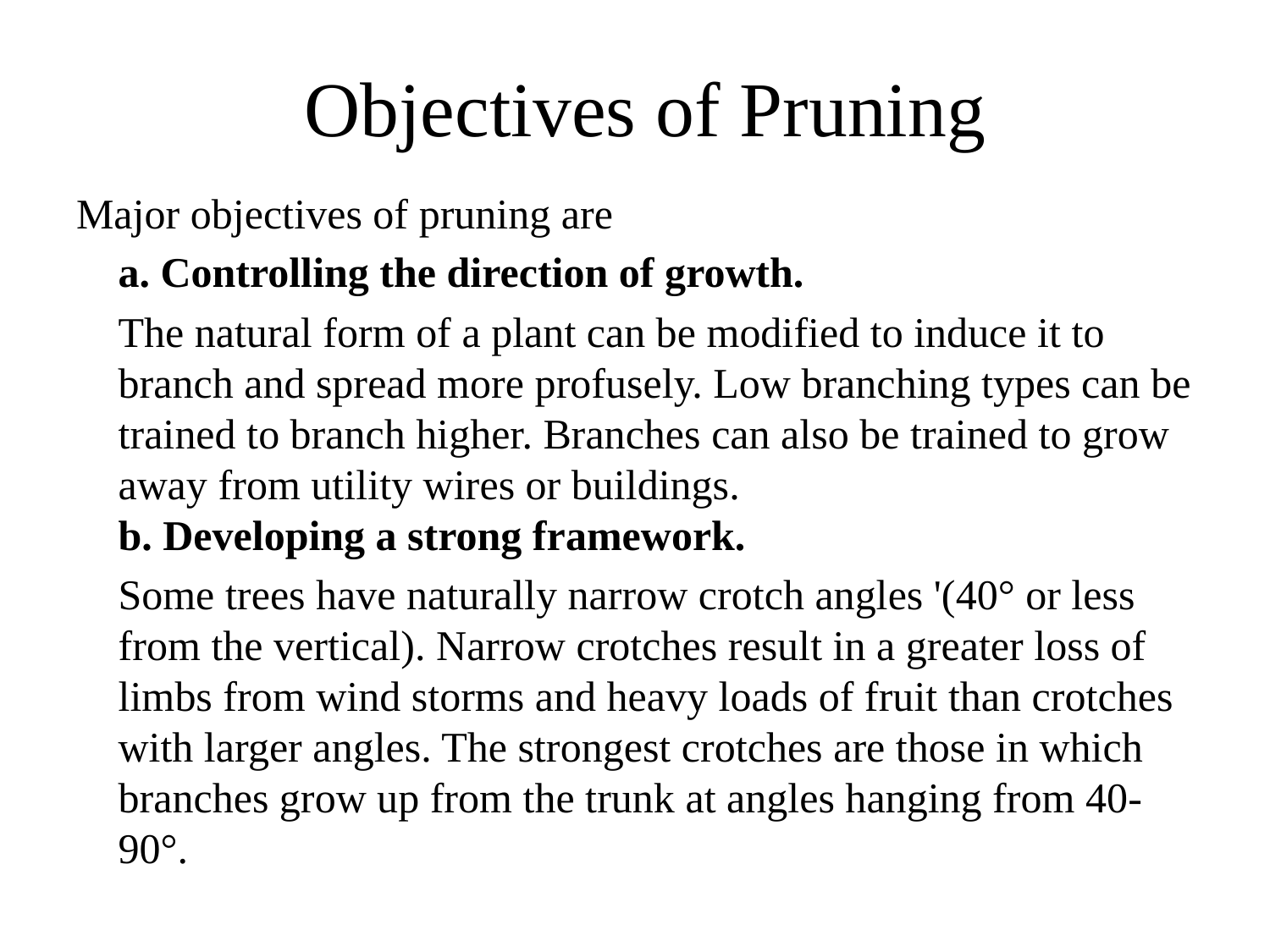

# Objectives of Pruning
Major objectives of pruning are
	a. Controlling the direction of growth.
	The natural form of a plant can be modified to induce it to branch and spread more profusely. Low branching types can be trained to branch higher. Branches can also be trained to grow away from utility wires or buildings. 
b. Developing a strong framework.
	Some trees have naturally narrow crotch angles '(40° or less from the vertical). Narrow crotches result in a greater loss of limbs from wind storms and heavy loads of fruit than crotches with larger angles. The strongest crotches are those in which branches grow up from the trunk at angles hanging from 40-90°.